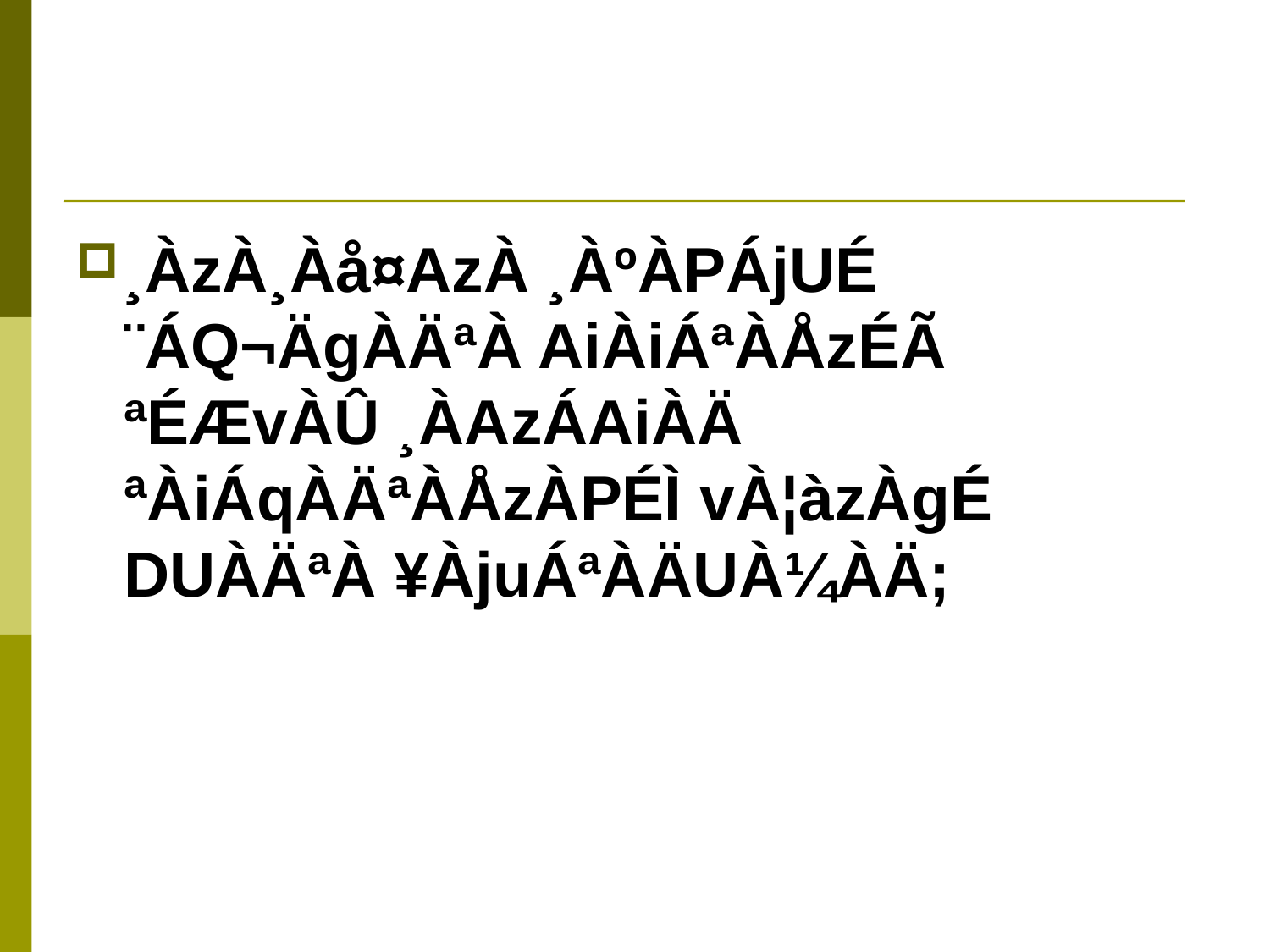

#
¸ÀzÀ¸Àå¤AzÀ ¸ÀºÀPÁjUÉ ¨ÁQ¬ÄgÀÄªÀ AiÀiÁªÀÅzÉÃ ªÉÆvÀÛ ¸ÀAzÁAiÀÄ ªÀiÁqÀÄªÀÅzÀPÉÌ vÀ¦àzÀgÉ DUÀÄªÀ ¥ÀjuÁªÀÄUÀ¼ÀÄ;